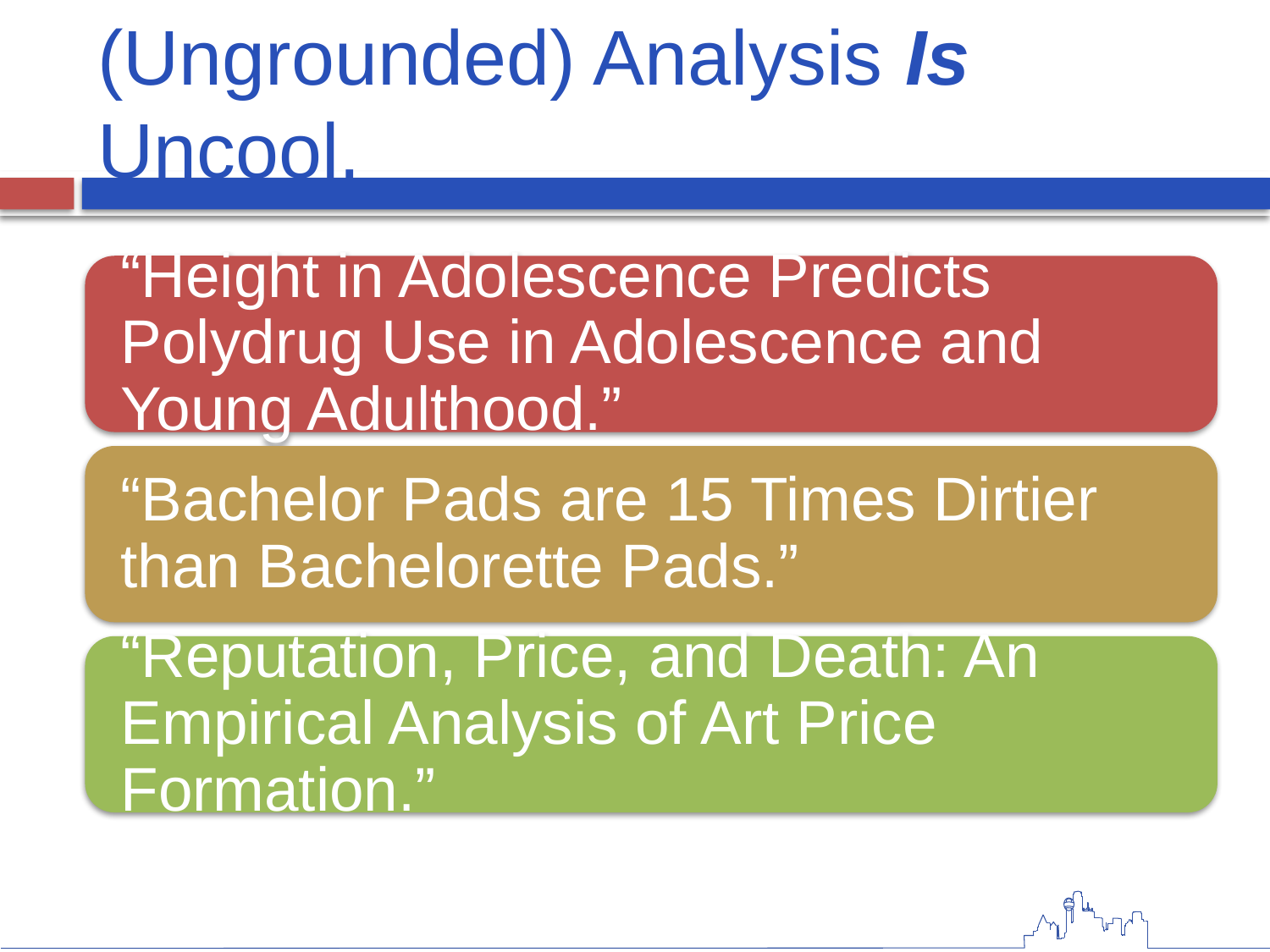

# (Ungrounded) Analysis Is Uncool.
“Height in Adolescence Predicts Polydrug Use in Adolescence and Young Adulthood.”
“Bachelor Pads are 15 Times Dirtier than Bachelorette Pads.”
“Reputation, Price, and Death: An Empirical Analysis of Art Price Formation.”